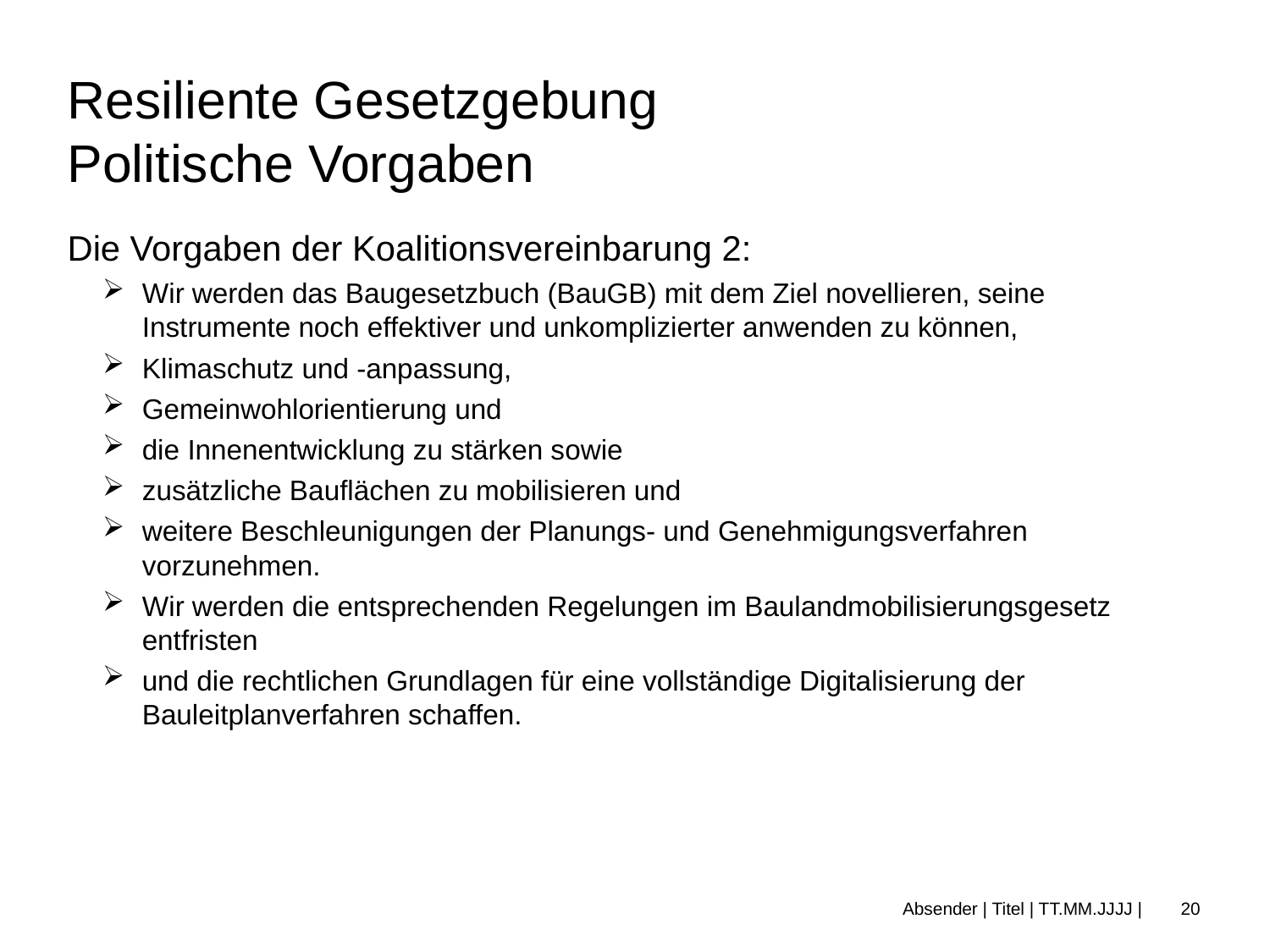

# Resiliente Gesetzgebung Politische Vorgaben
Die Vorgaben der Koalitionsvereinbarung 2:
Wir werden das Baugesetzbuch (BauGB) mit dem Ziel novellieren, seine Instrumente noch effektiver und unkomplizierter anwenden zu können,
Klimaschutz und -anpassung,
Gemeinwohlorientierung und
die Innenentwicklung zu stärken sowie
zusätzliche Bauflächen zu mobilisieren und
weitere Beschleunigungen der Planungs- und Genehmigungsverfahren vorzunehmen.
Wir werden die entsprechenden Regelungen im Baulandmobilisierungsgesetz entfristen
und die rechtlichen Grundlagen für eine vollständige Digitalisierung der Bauleitplanverfahren schaffen.
Absender | Titel | TT.MM.JJJJ |
20